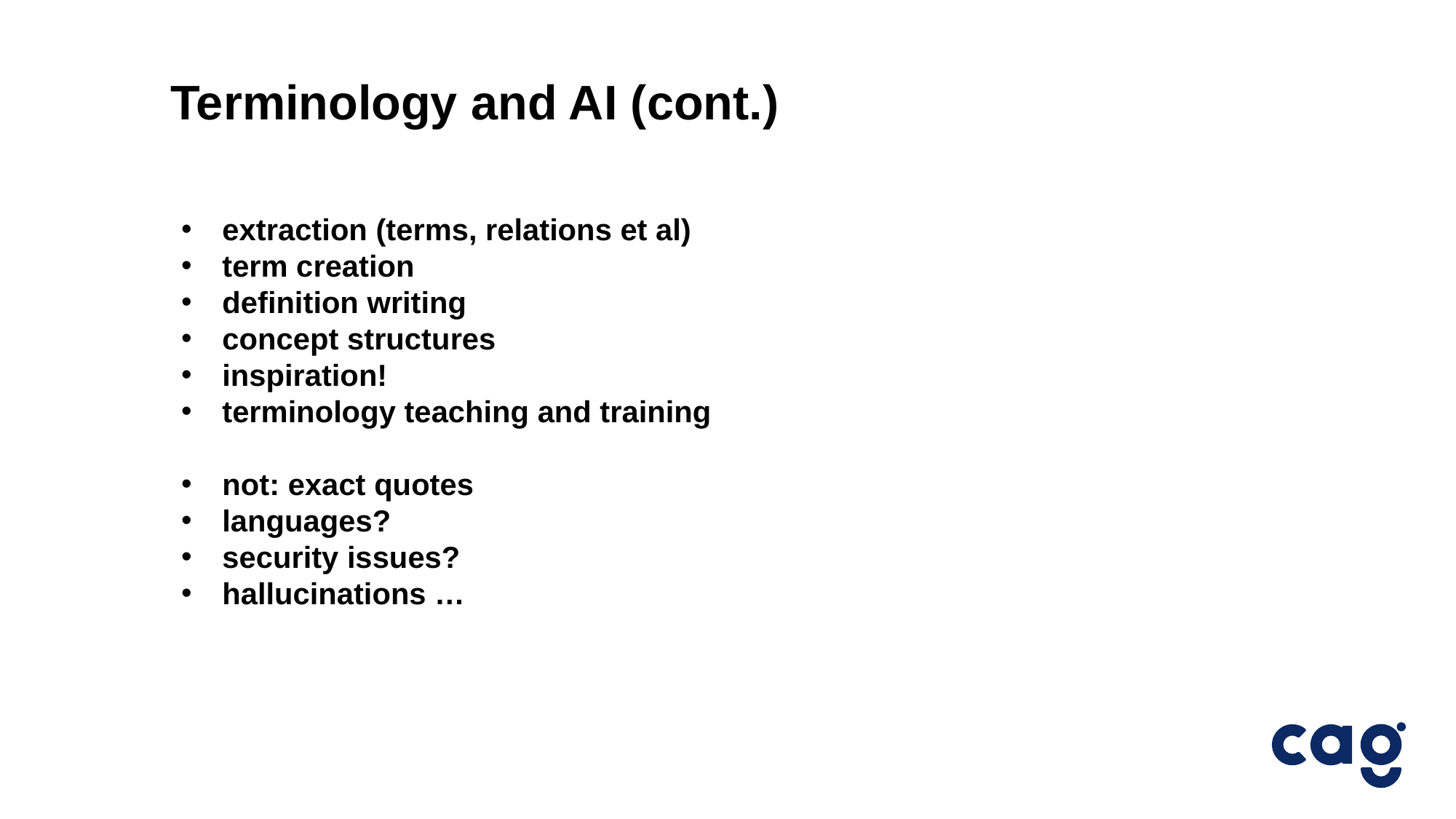

Terminology and AI (cont.)
extraction (terms, relations et al)
term creation
definition writing
concept structures
inspiration!
terminology teaching and training

not: exact quotes
languages?
security issues?
hallucinations …
3.6